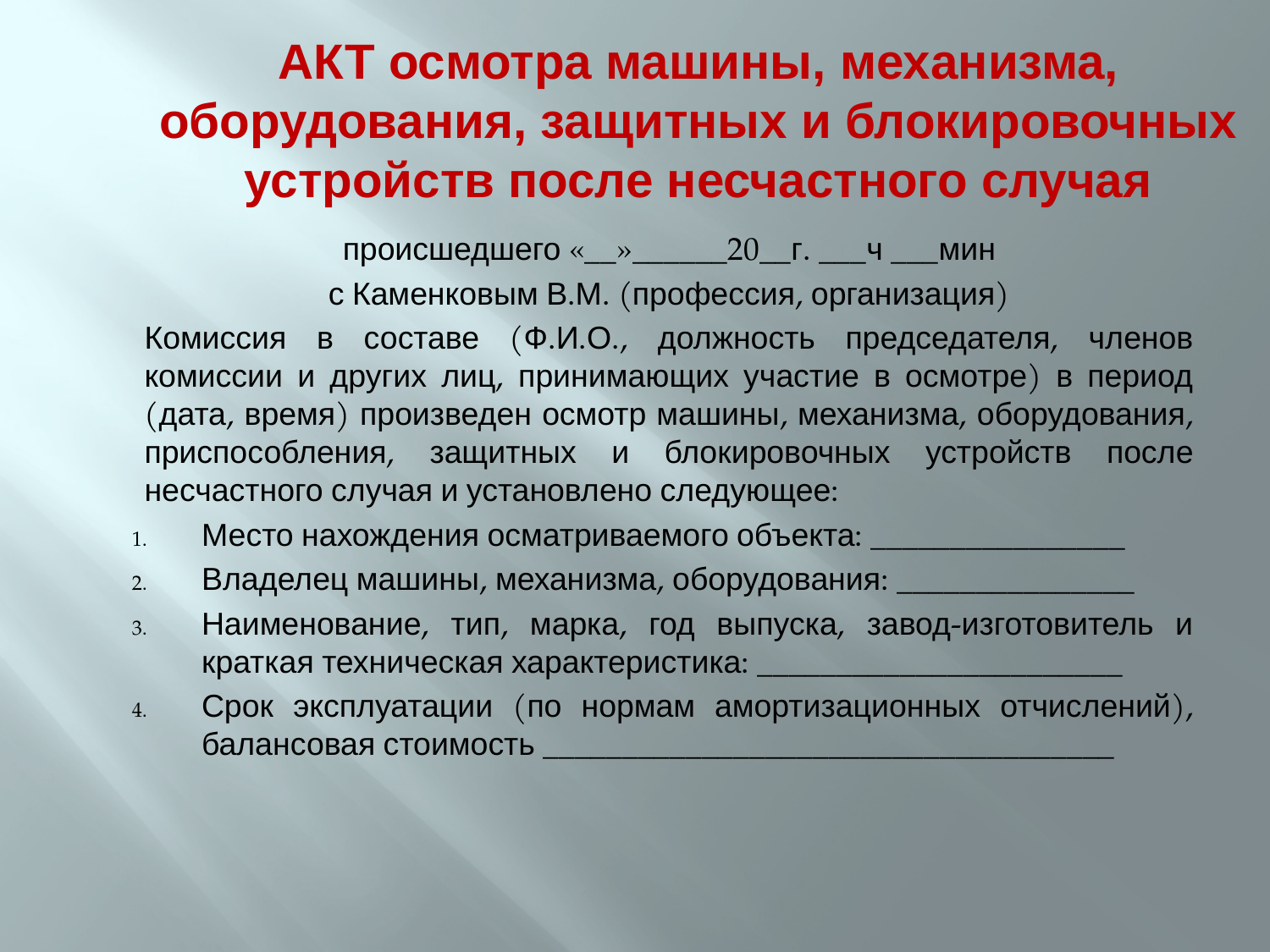

# АКТ осмотра машины, механизма, оборудования, защитных и блокировочных устройств после несчастного случая
происшедшего «__»______20__г. ___ч ___мин
с Каменковым В.М. (профессия, организация)
	Комиссия в составе (Ф.И.О., должность председателя, членов комиссии и других лиц, принимающих участие в осмотре) в период (дата, время) произведен осмотр машины, механизма, оборудования, приспособления, защитных и блокировочных устройств после несчастного случая и установлено следующее:
Место нахождения осматриваемого объекта: ________________
Владелец машины, механизма, оборудования: _______________
Наименование, тип, марка, год выпуска, завод-изготовитель и краткая техническая характеристика: _______________________
Срок эксплуатации (по нормам амортизационных отчислений), балансовая стоимость ____________________________________